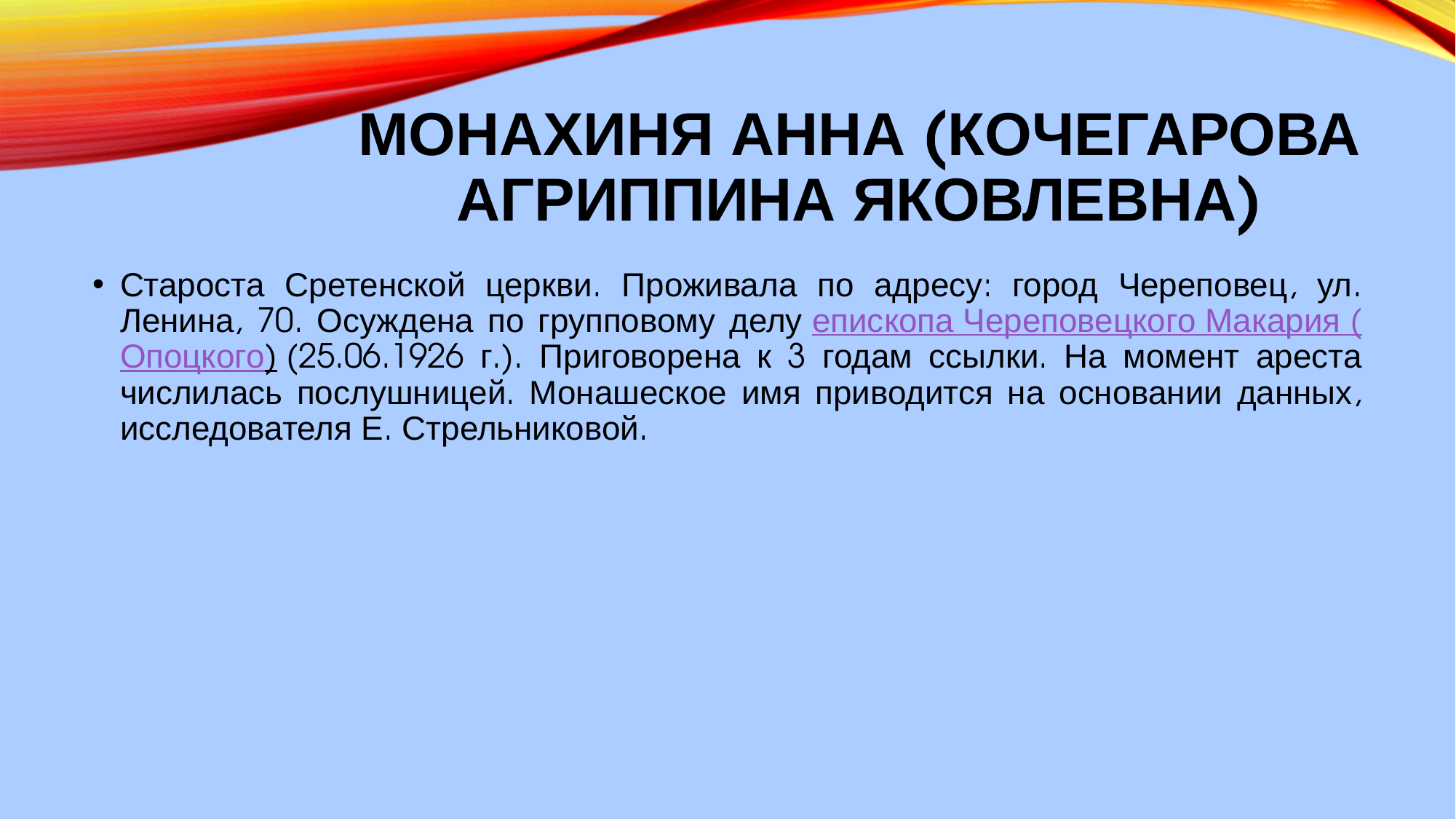

# Монахиня Анна (Кочегарова Агриппина Яковлевна)
Староста Сретенской церкви. Проживала по адресу: город Череповец, ул. Ленина, 70. Осуждена по групповому делу епископа Череповецкого Макария (Опоцкого) (25.06.1926 г.). Приговорена к 3 годам ссылки. На момент ареста числилась послушницей. Монашеское имя приводится на основании данных, исследователя Е. Стрельниковой.